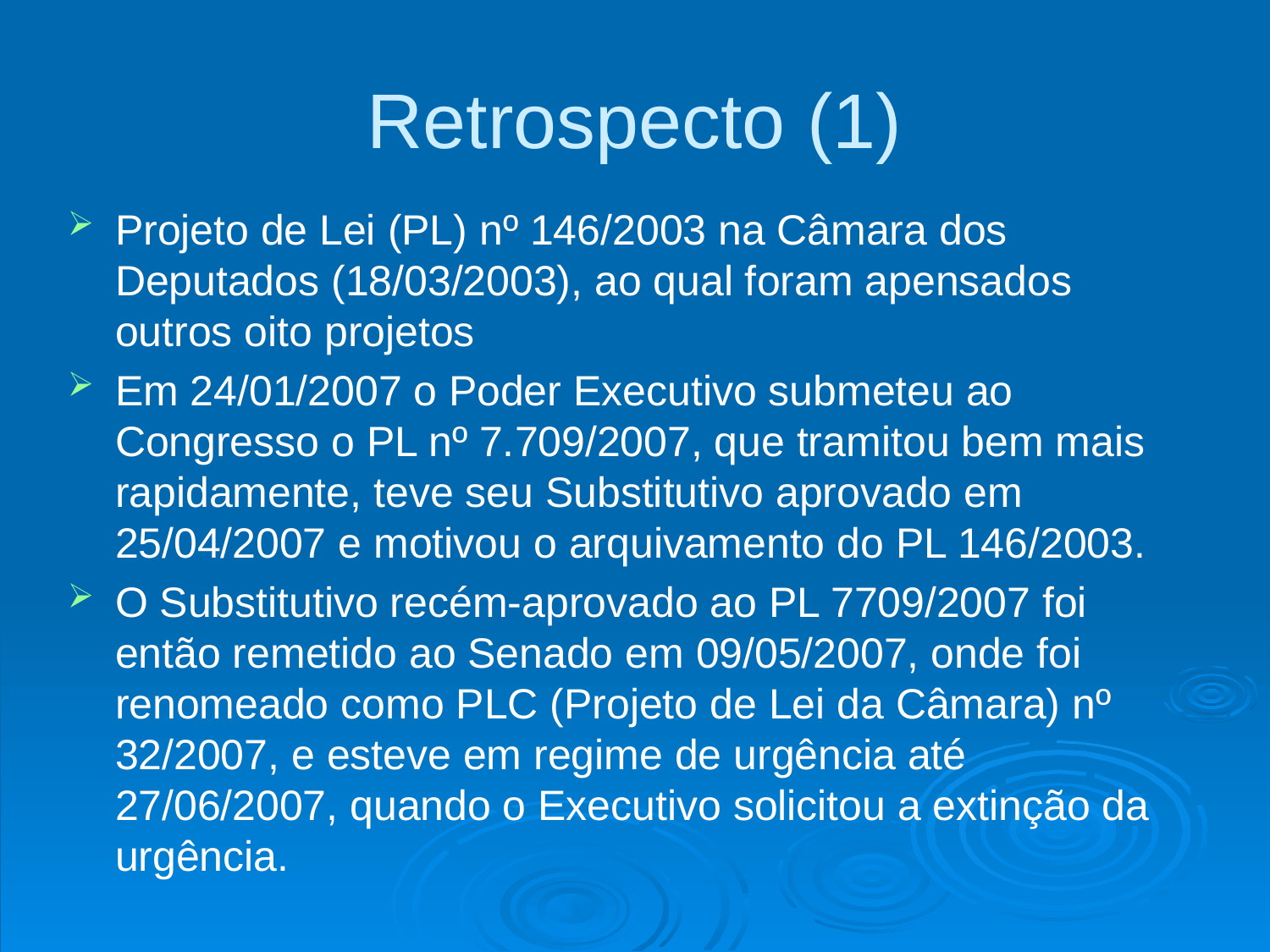

# Retrospecto (1)
Projeto de Lei (PL) nº 146/2003 na Câmara dos Deputados (18/03/2003), ao qual foram apensados outros oito projetos
Em 24/01/2007 o Poder Executivo submeteu ao Congresso o PL nº 7.709/2007, que tramitou bem mais rapidamente, teve seu Substitutivo aprovado em 25/04/2007 e motivou o arquivamento do PL 146/2003.
O Substitutivo recém-aprovado ao PL 7709/2007 foi então remetido ao Senado em 09/05/2007, onde foi renomeado como PLC (Projeto de Lei da Câmara) nº 32/2007, e esteve em regime de urgência até 27/06/2007, quando o Executivo solicitou a extinção da urgência.